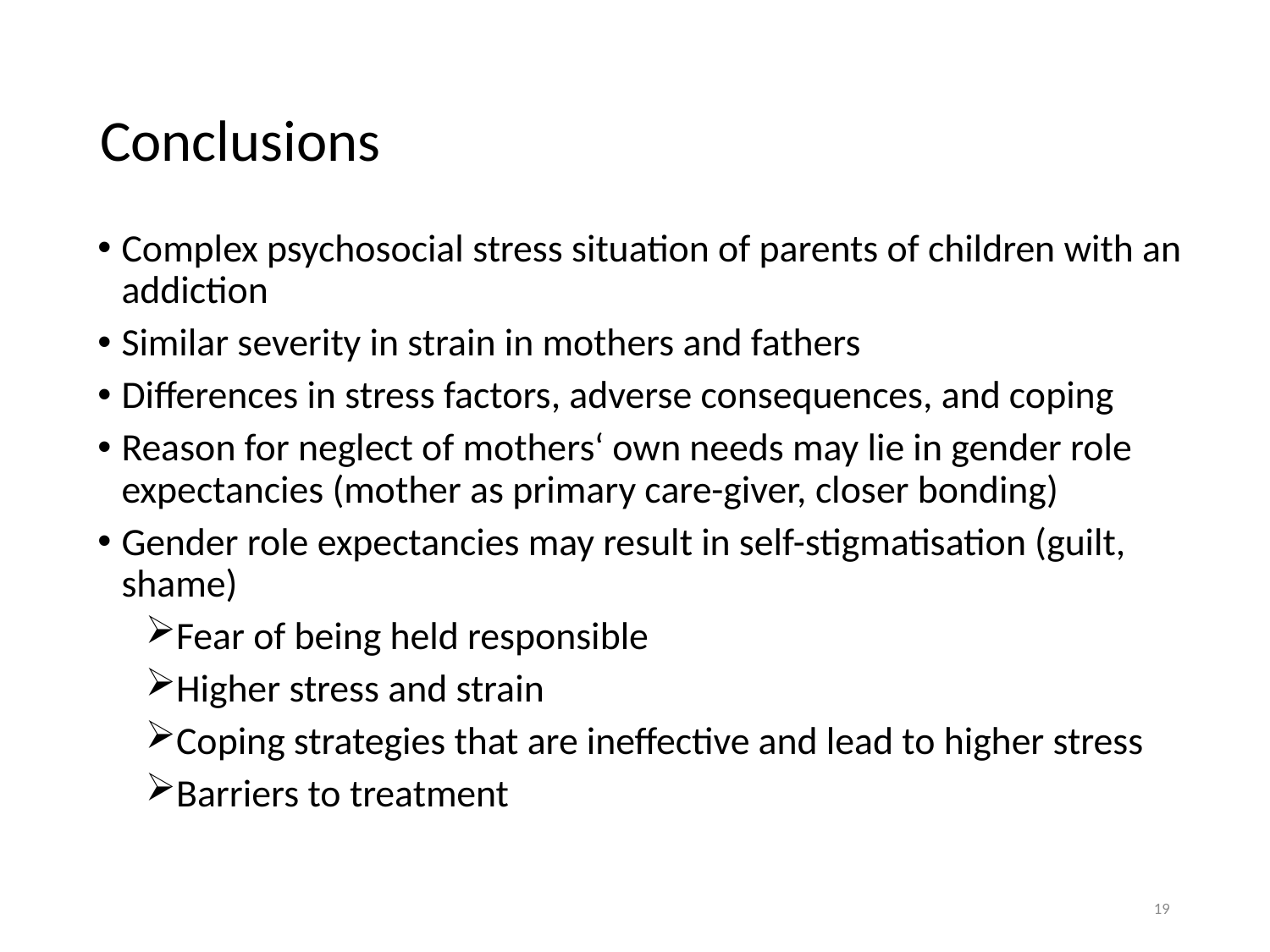

# Conclusions
Complex psychosocial stress situation of parents of children with an addiction
Similar severity in strain in mothers and fathers
Differences in stress factors, adverse consequences, and coping
Reason for neglect of mothers‘ own needs may lie in gender role expectancies (mother as primary care-giver, closer bonding)
Gender role expectancies may result in self-stigmatisation (guilt, shame)
Fear of being held responsible
Higher stress and strain
Coping strategies that are ineffective and lead to higher stress
Barriers to treatment

19